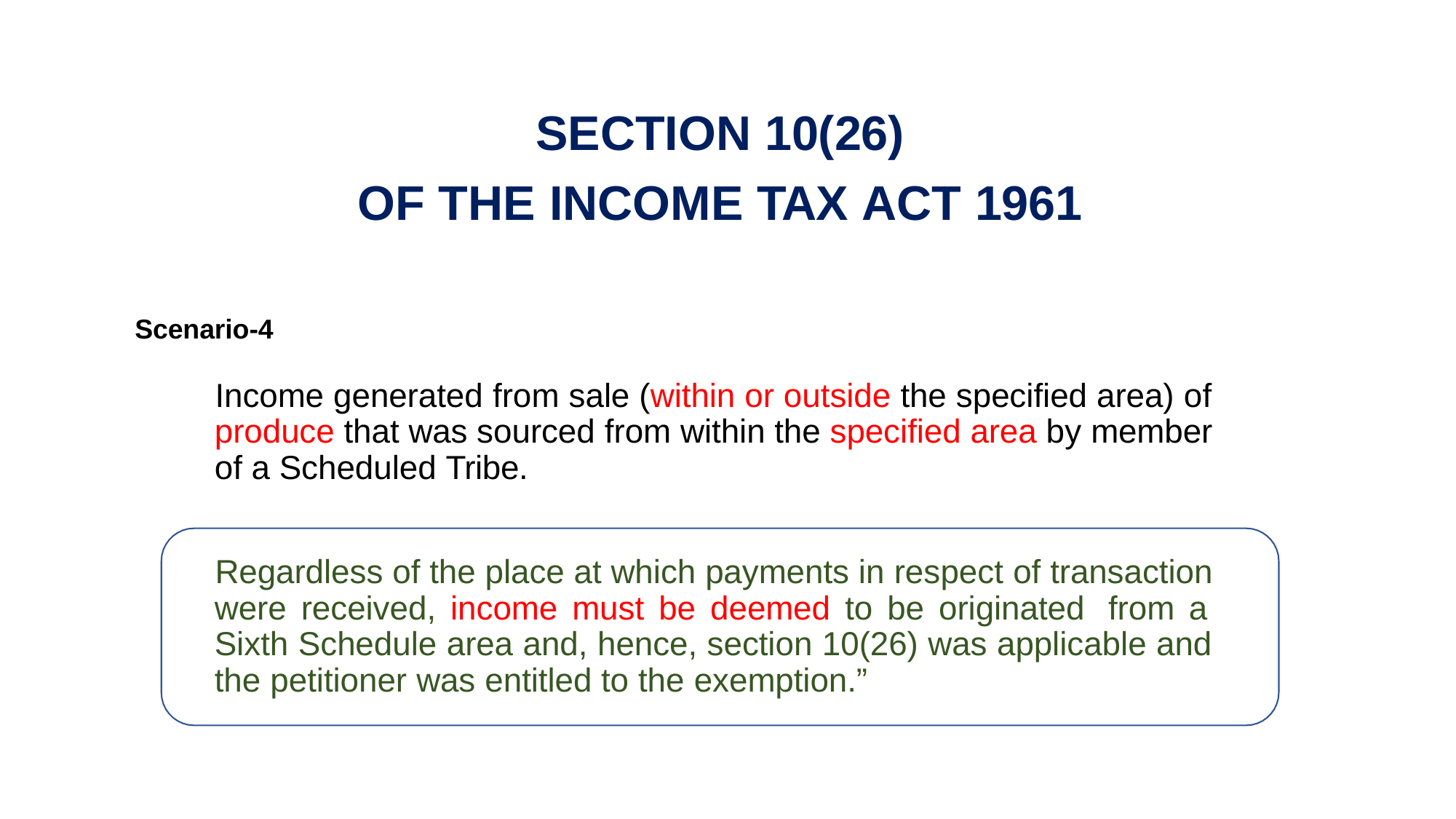

# SECTION 10(26)
OF THE INCOME TAX ACT 1961
Scenario-4

Income generated from sale (within or outside the specified area) of  produce that was sourced from within the specified area by member  of a Scheduled Tribe.

Regardless of the place at which payments in respect of transaction  were received, income must be deemed to be originated from a  Sixth Schedule area and, hence, section 10(26) was applicable and  the petitioner was entitled to the exemption.”